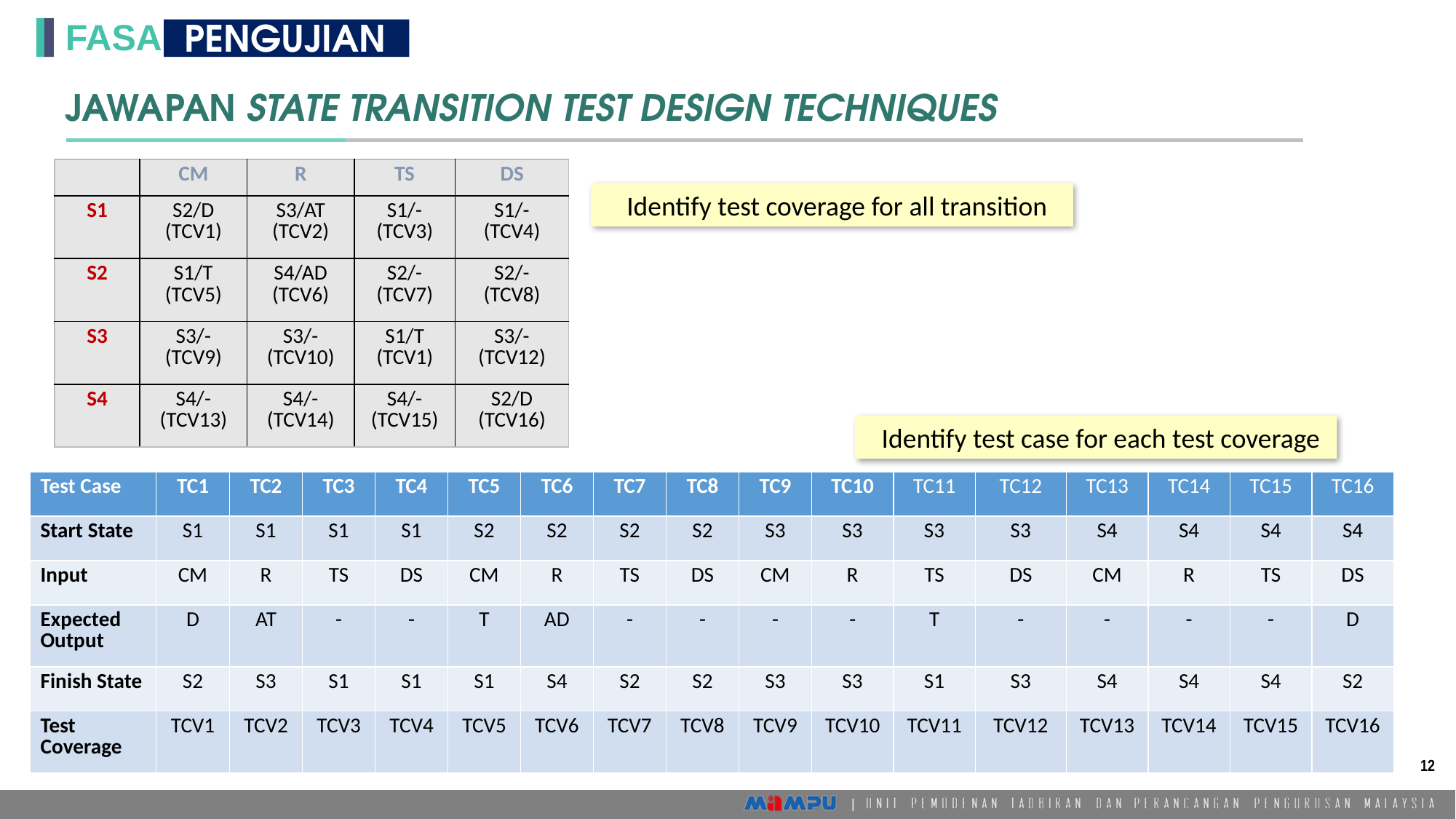

JAWAPAN STATE TRANSITION TEST DESIGN TECHNIQUES
|  | CM | R | TS | DS |
| --- | --- | --- | --- | --- |
| S1 | S2/D (TCV1) | S3/AT (TCV2) | S1/- (TCV3) | S1/- (TCV4) |
| S2 | S1/T (TCV5) | S4/AD (TCV6) | S2/- (TCV7) | S2/- (TCV8) |
| S3 | S3/- (TCV9) | S3/- (TCV10) | S1/T (TCV1) | S3/- (TCV12) |
| S4 | S4/- (TCV13) | S4/- (TCV14) | S4/- (TCV15) | S2/D (TCV16) |
Identify test coverage for all transition
Identify test case for each test coverage
| Test Case | TC1 | TC2 | TC3 | TC4 | TC5 | TC6 | TC7 | TC8 | TC9 | TC10 | TC11 | TC12 | TC13 | TC14 | TC15 | TC16 |
| --- | --- | --- | --- | --- | --- | --- | --- | --- | --- | --- | --- | --- | --- | --- | --- | --- |
| Start State | S1 | S1 | S1 | S1 | S2 | S2 | S2 | S2 | S3 | S3 | S3 | S3 | S4 | S4 | S4 | S4 |
| Input | CM | R | TS | DS | CM | R | TS | DS | CM | R | TS | DS | CM | R | TS | DS |
| Expected Output | D | AT | - | - | T | AD | - | - | - | - | T | - | - | - | - | D |
| Finish State | S2 | S3 | S1 | S1 | S1 | S4 | S2 | S2 | S3 | S3 | S1 | S3 | S4 | S4 | S4 | S2 |
| Test Coverage | TCV1 | TCV2 | TCV3 | TCV4 | TCV5 | TCV6 | TCV7 | TCV8 | TCV9 | TCV10 | TCV11 | TCV12 | TCV13 | TCV14 | TCV15 | TCV16 |